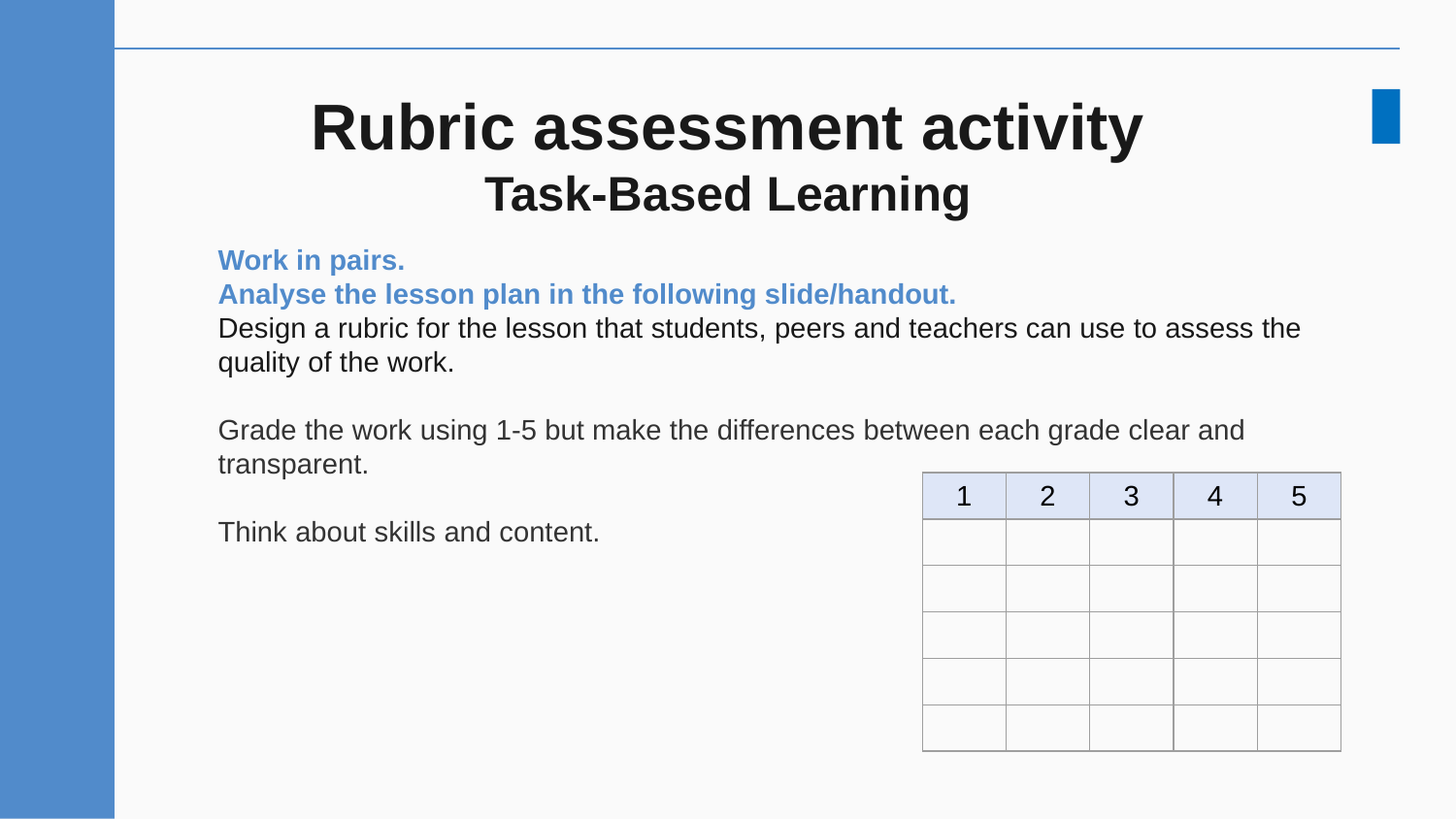

# Rubric assessment activity Task-Based Learning

Work in pairs.
Analyse the lesson plan in the following slide/handout.
Design a rubric for the lesson that students, peers and teachers can use to assess the quality of the work.

Grade the work using 1-5 but make the differences between each grade clear and transparent.

Think about skills and content.

| 1 | 2 | 3 | 4 | 5 |
| --- | --- | --- | --- | --- |
|  |  |  |  |  |
|  |  |  |  |  |
|  |  |  |  |  |
|  |  |  |  |  |
|  |  |  |  |  |